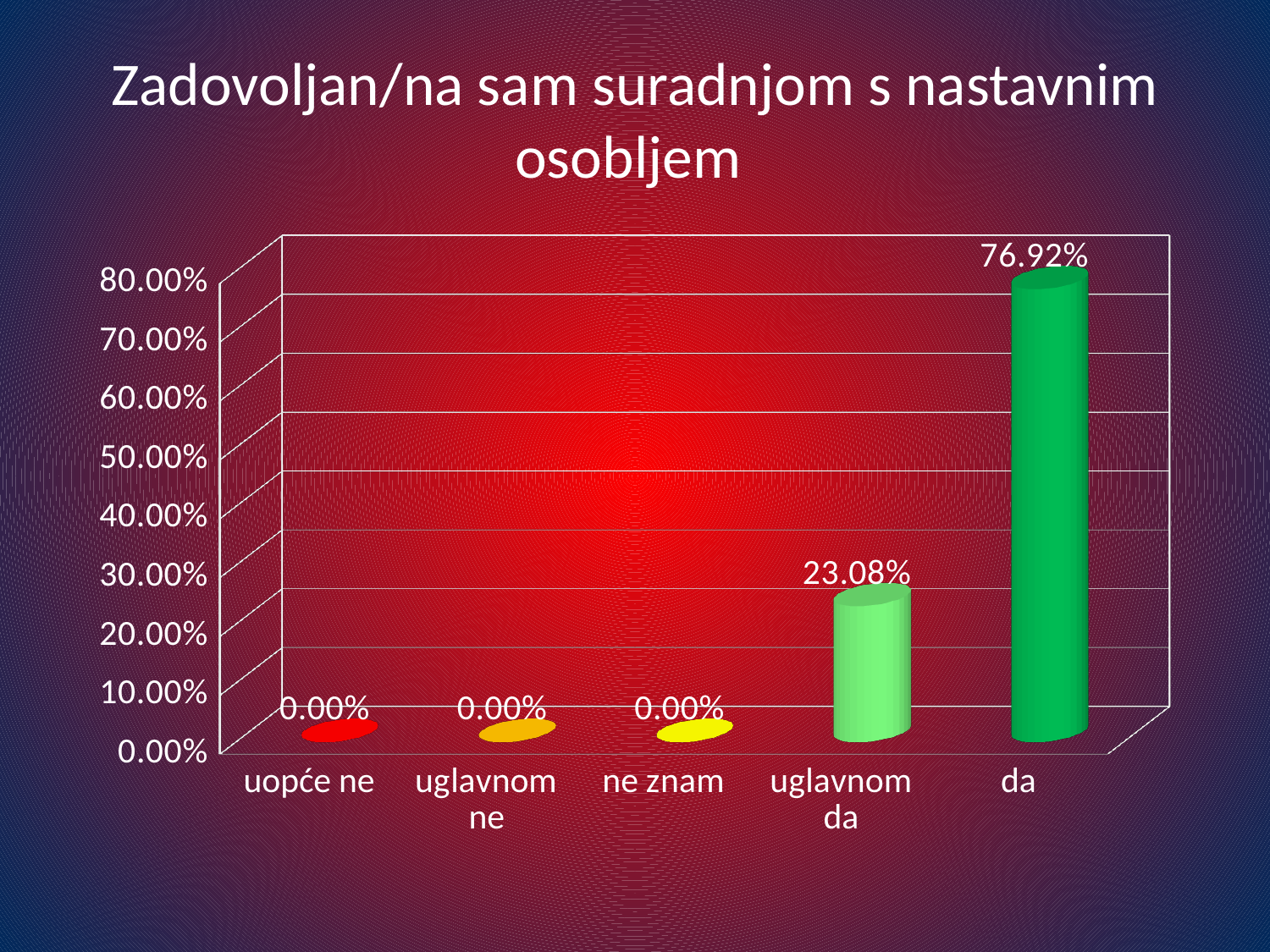

# Zadovoljan/na sam suradnjom s nastavnim osobljem

[unsupported chart]